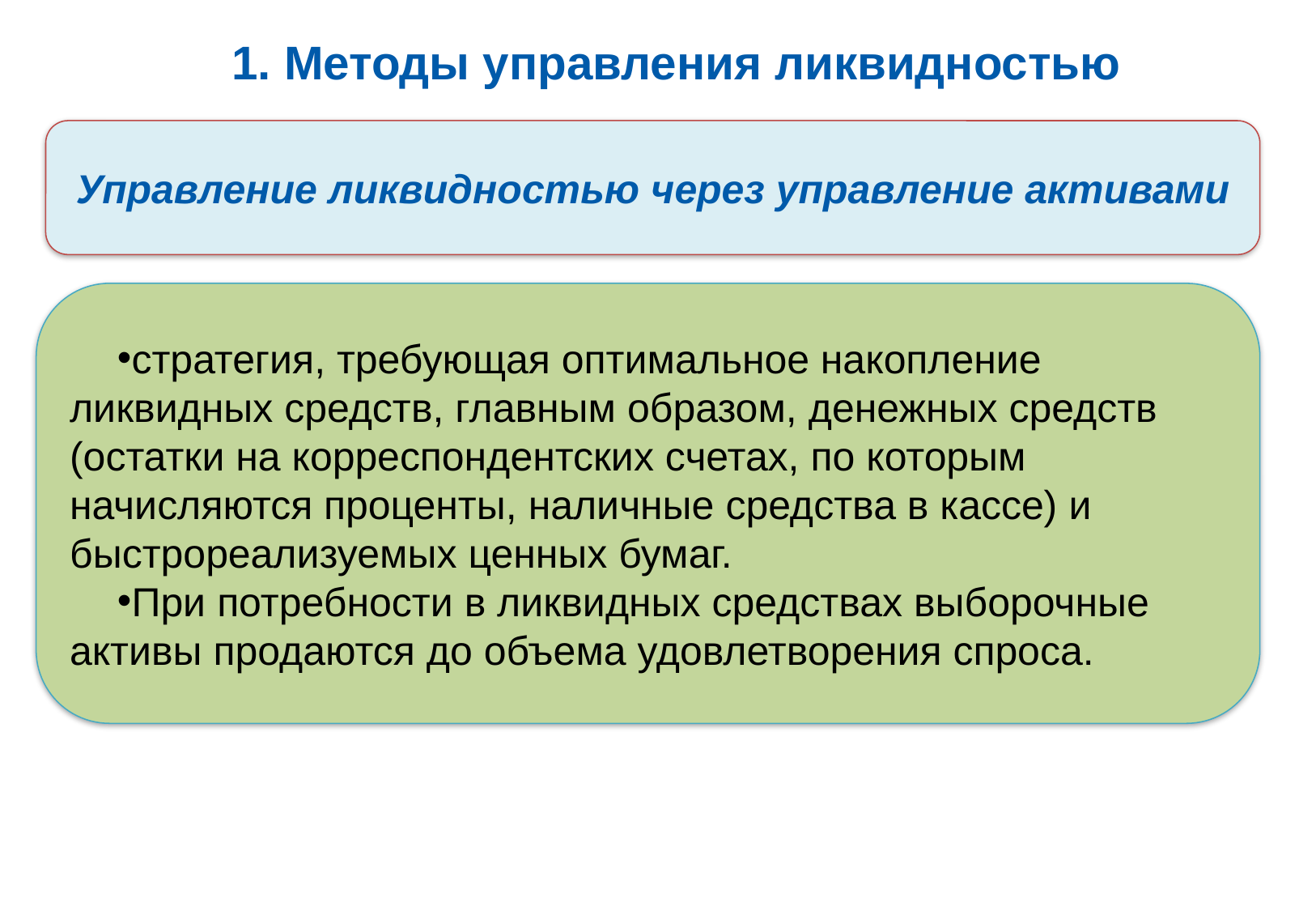

# 1. Методы управления ликвидностью

Управление ликвидностью через управление активами

стратегия, требующая оптимальное накопление ликвидных средств, главным образом, денежных средств (остатки на корреспондентских счетах, по которым начисляются проценты, наличные средства в кассе) и быстрореализуемых ценных бумаг.
При потребности в ликвидных средствах выборочные активы продаются до объема удовлетворения спроса.